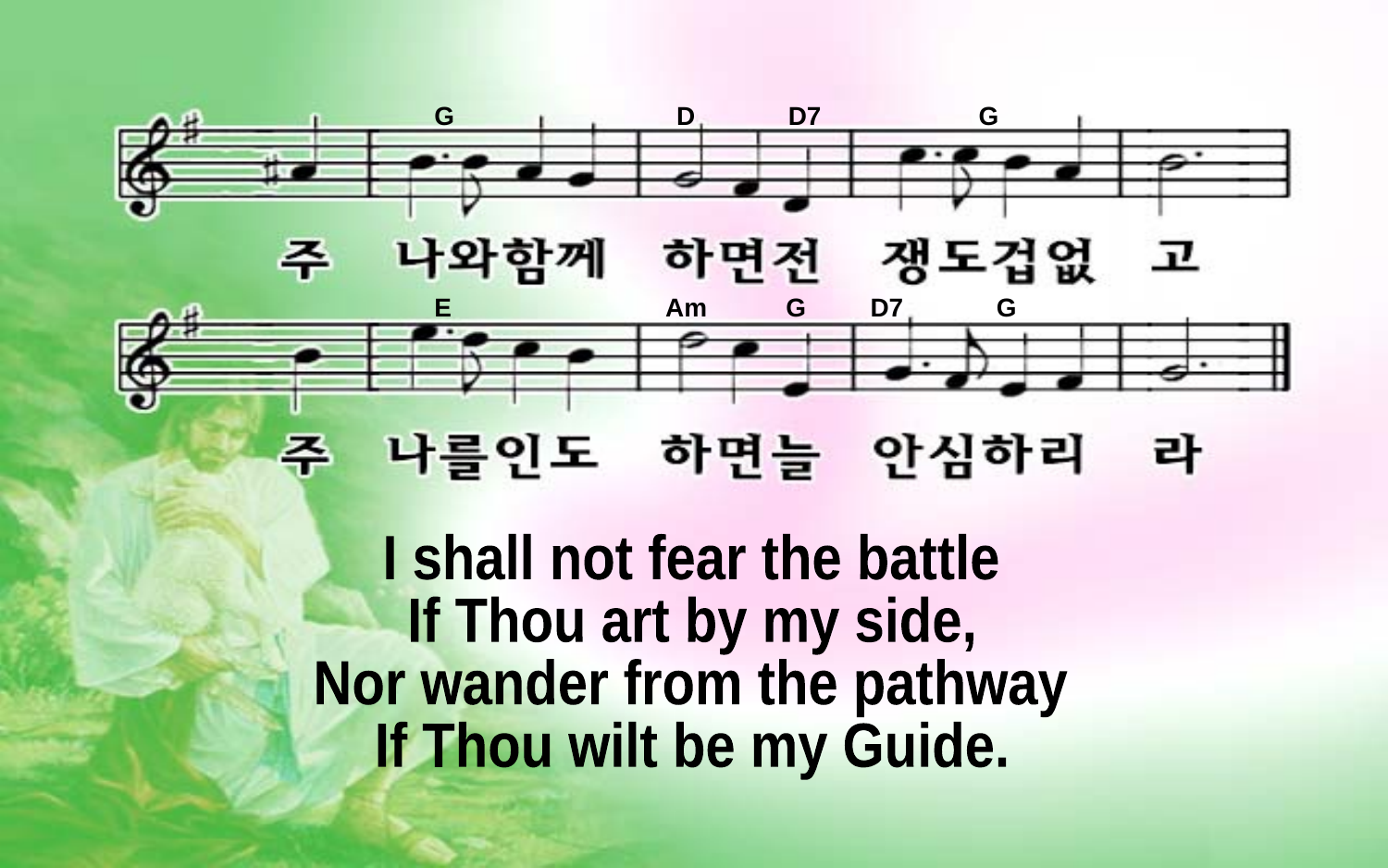

G                               D             D7                      G
E                              Am           G         D7             G
I shall not fear the battle
If Thou art by my side,
Nor wander from the pathway
If Thou wilt be my Guide.